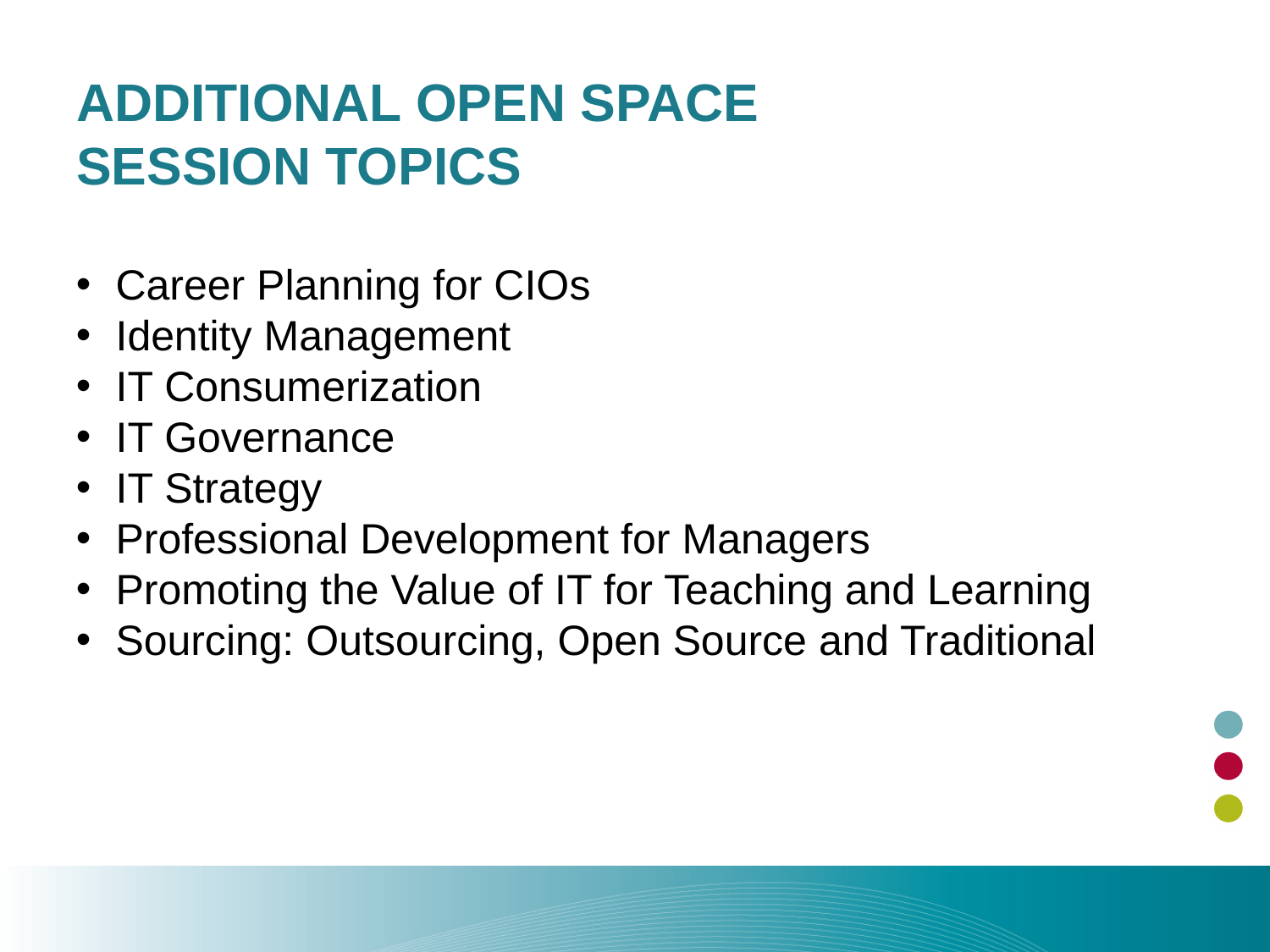

# ADDITIONAL OPEN SPACE SESSION TOPICS
Career Planning for CIOs
Identity Management
IT Consumerization
IT Governance
IT Strategy
Professional Development for Managers
Promoting the Value of IT for Teaching and Learning
Sourcing: Outsourcing, Open Source and Traditional